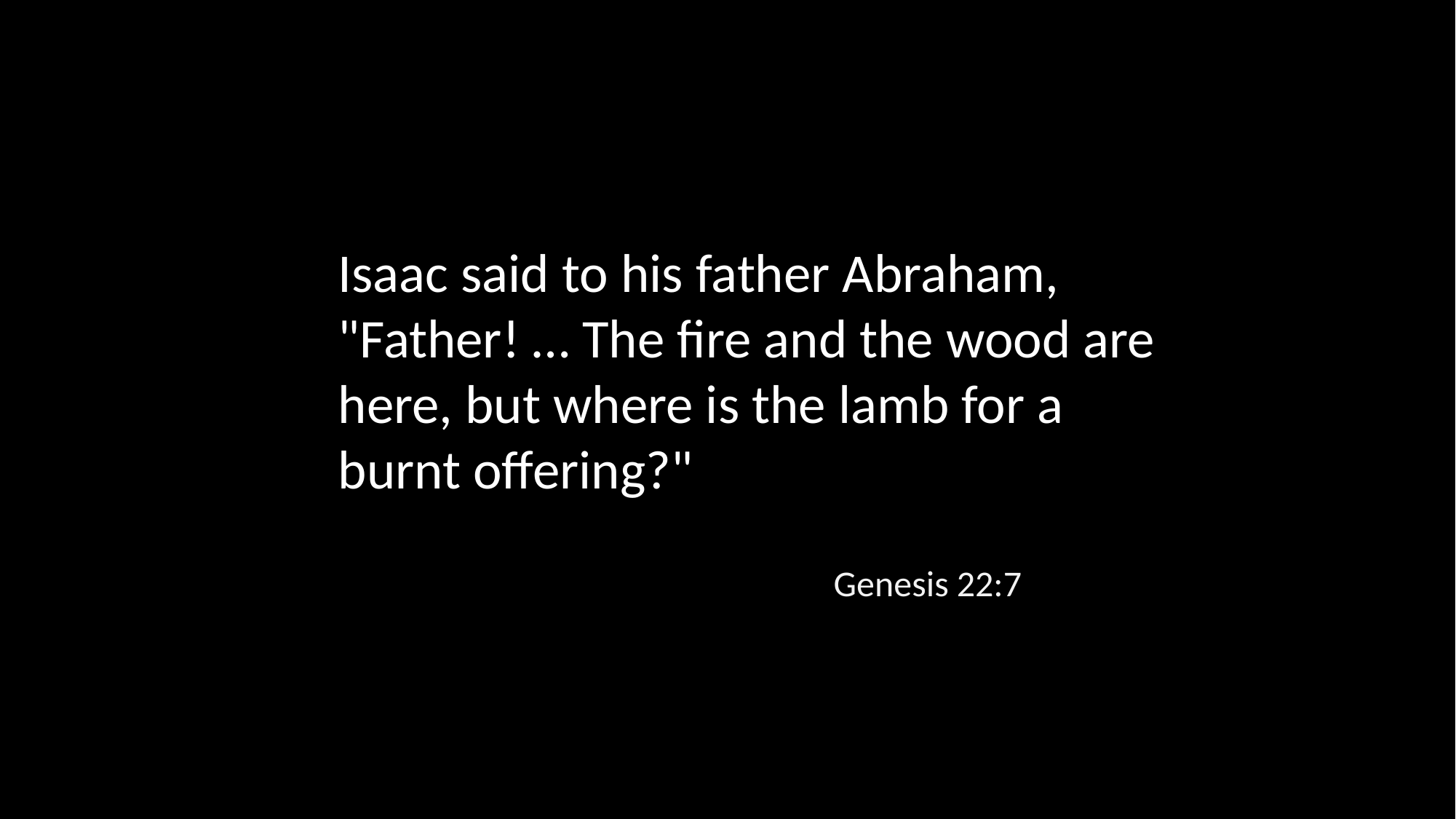

Isaac said to his father Abraham, "Father! … The fire and the wood are here, but where is the lamb for a burnt offering?"
Genesis 22:7